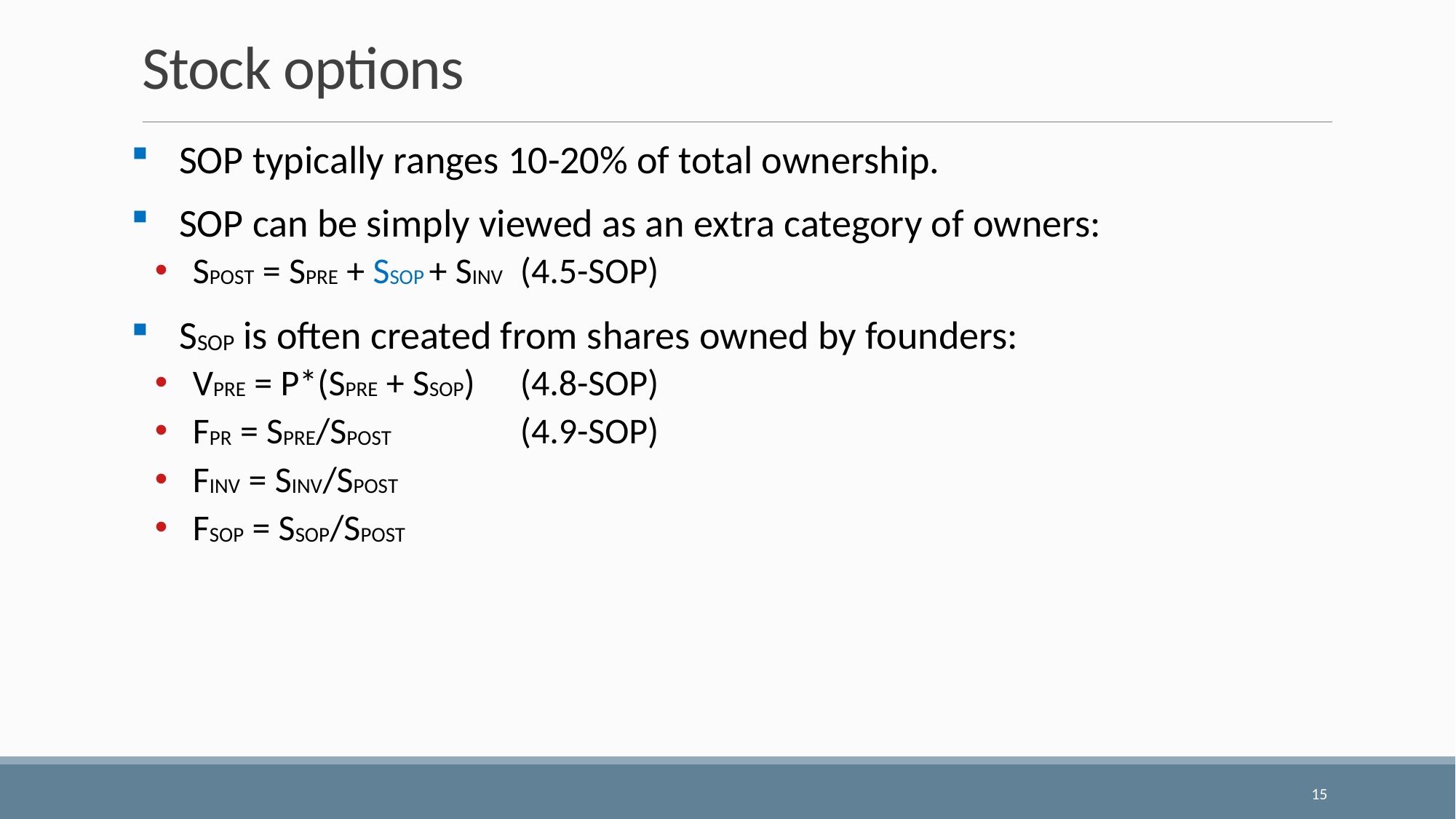

# Stock options
SOP typically ranges 10-20% of total ownership.
SOP can be simply viewed as an extra category of owners:
SPOST = SPRE + SSOP + SINV 	(4.5-SOP)
SSOP is often created from shares owned by founders:
VPRE = P*(SPRE + SSOP)	(4.8-SOP)
FPR = SPRE/SPOST		(4.9-SOP)
FINV = SINV/SPOST
FSOP = SSOP/SPOST
15